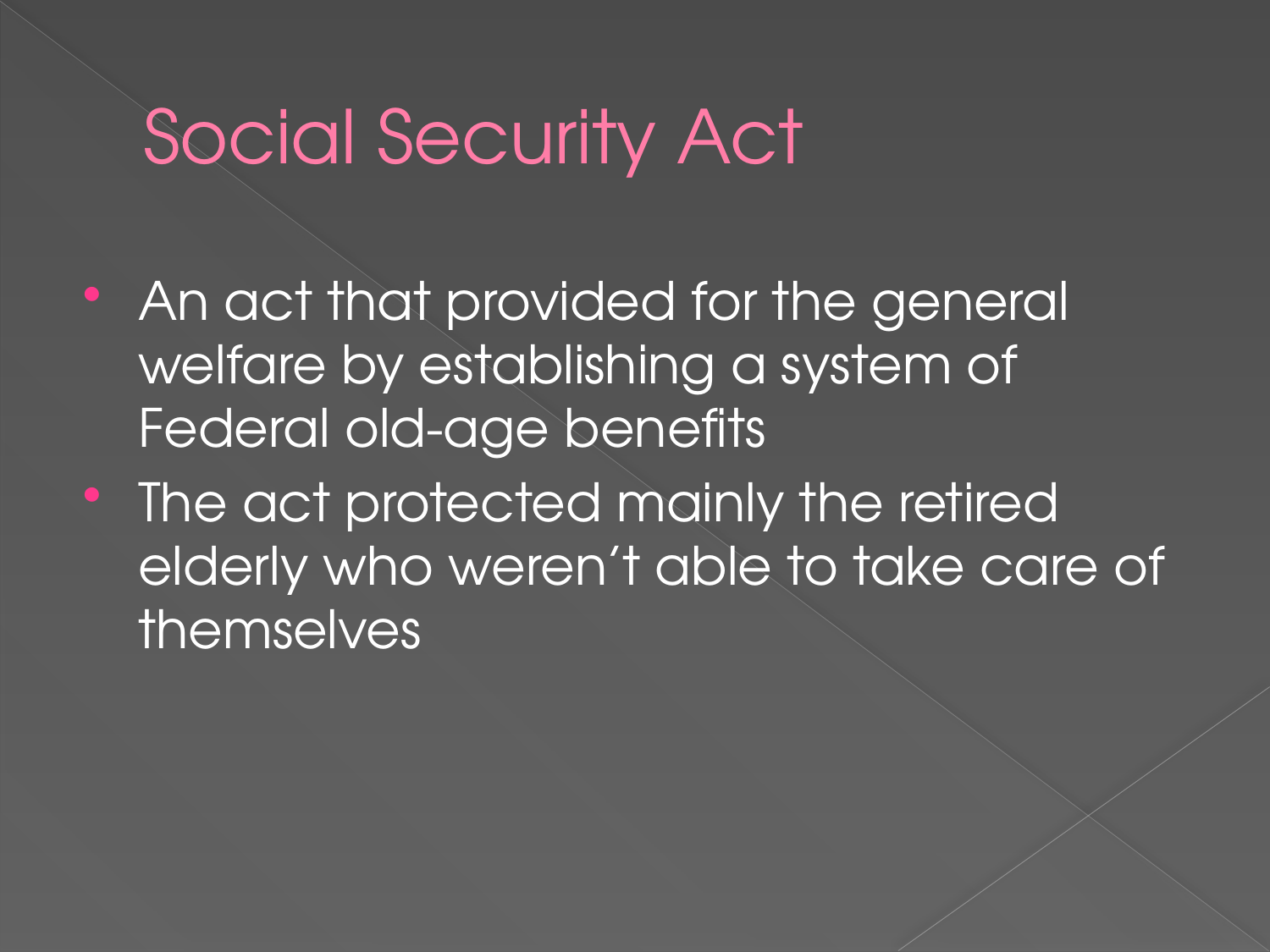

# Social Security Act
An act that provided for the general welfare by establishing a system of Federal old-age benefits
The act protected mainly the retired elderly who weren’t able to take care of themselves